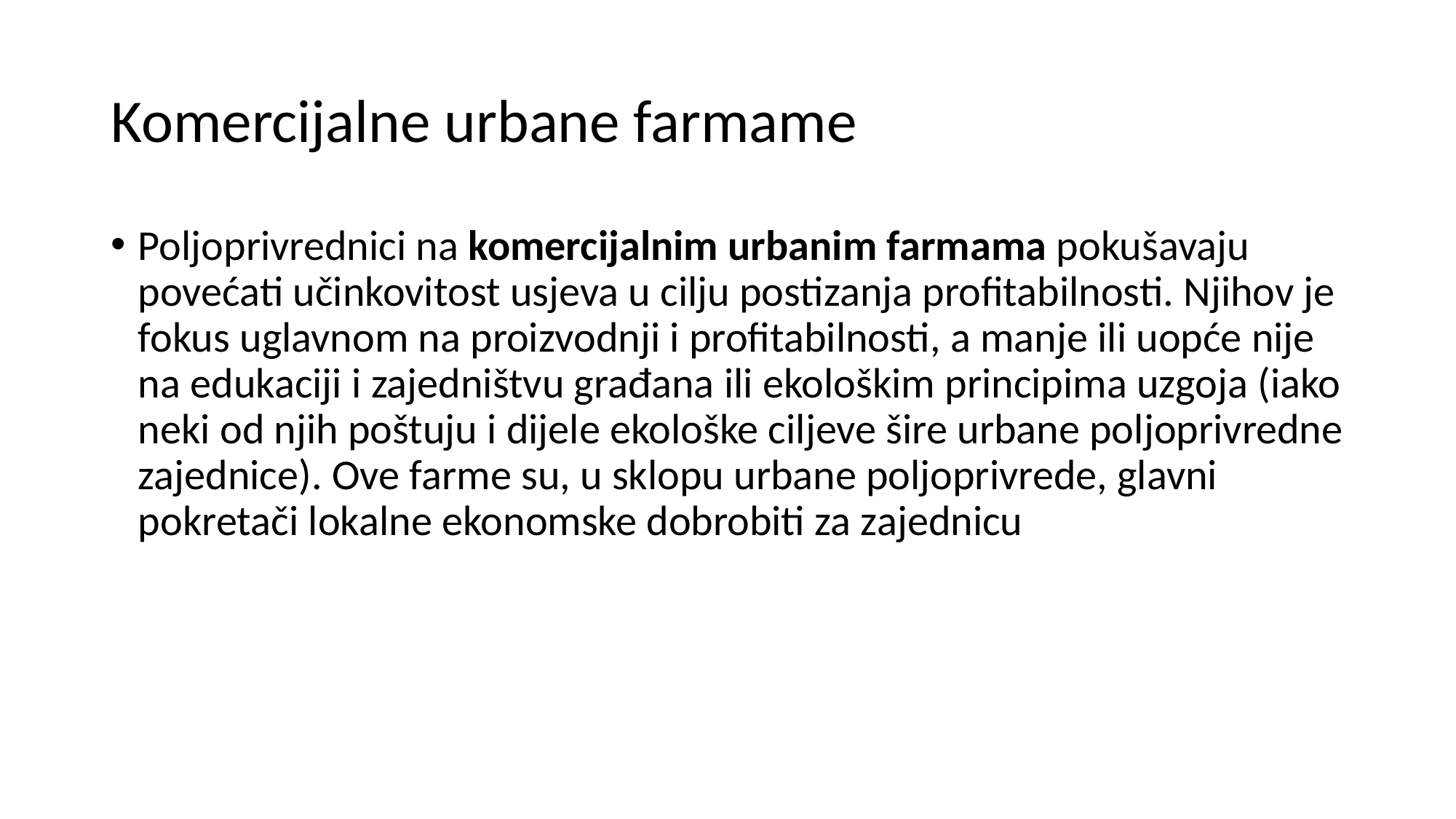

# Komercijalne urbane farmame
Poljoprivrednici na komercijalnim urbanim farmama pokušavaju povećati učinkovitost usjeva u cilju postizanja profitabilnosti. Njihov je fokus uglavnom na proizvodnji i profitabilnosti, a manje ili uopće nije na edukaciji i zajedništvu građana ili ekološkim principima uzgoja (iako neki od njih poštuju i dijele ekološke ciljeve šire urbane poljoprivredne zajednice). Ove farme su, u sklopu urbane poljoprivrede, glavni pokretači lokalne ekonomske dobrobiti za zajednicu